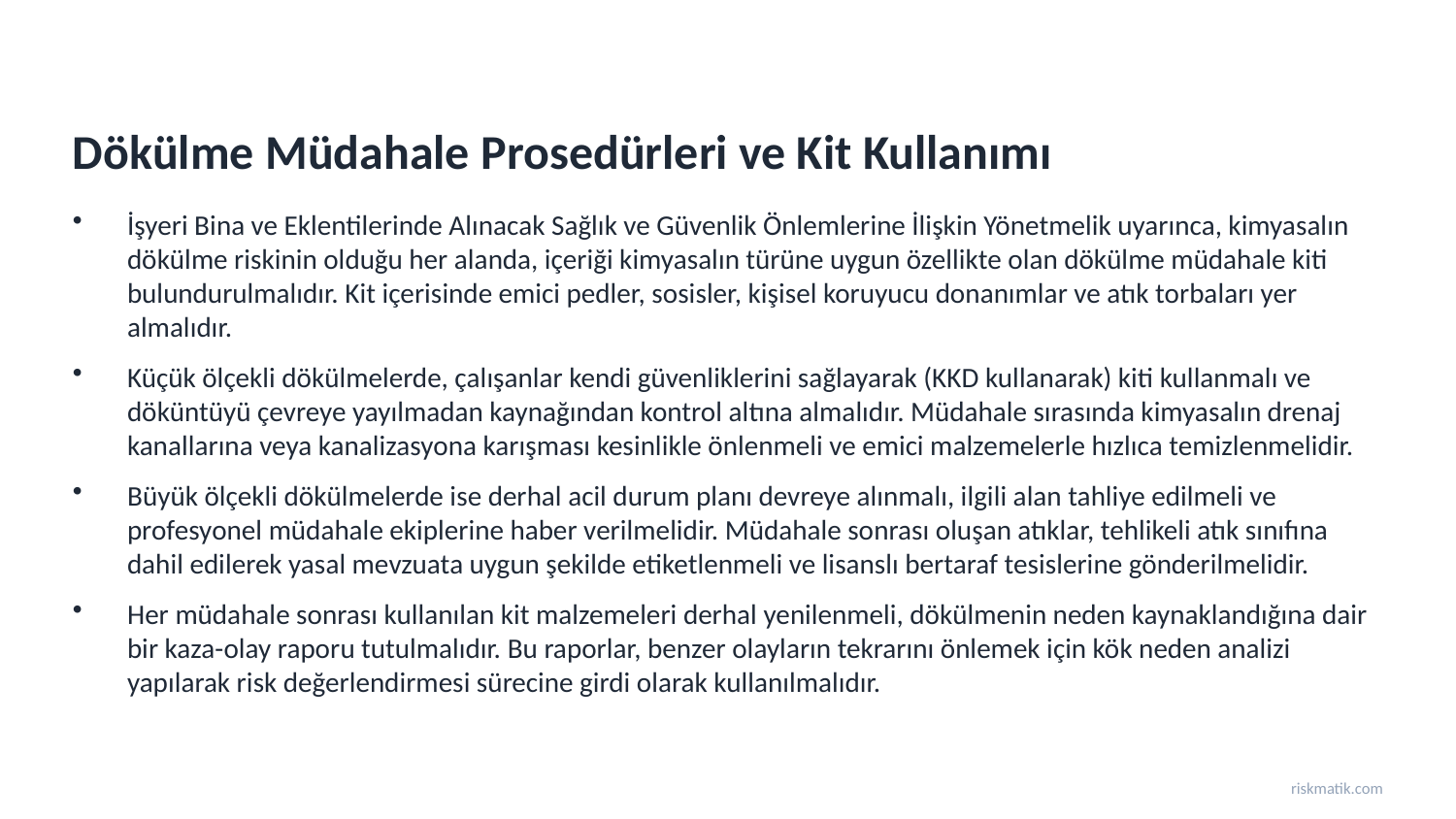

Dökülme Müdahale Prosedürleri ve Kit Kullanımı
İşyeri Bina ve Eklentilerinde Alınacak Sağlık ve Güvenlik Önlemlerine İlişkin Yönetmelik uyarınca, kimyasalın dökülme riskinin olduğu her alanda, içeriği kimyasalın türüne uygun özellikte olan dökülme müdahale kiti bulundurulmalıdır. Kit içerisinde emici pedler, sosisler, kişisel koruyucu donanımlar ve atık torbaları yer almalıdır.
Küçük ölçekli dökülmelerde, çalışanlar kendi güvenliklerini sağlayarak (KKD kullanarak) kiti kullanmalı ve döküntüyü çevreye yayılmadan kaynağından kontrol altına almalıdır. Müdahale sırasında kimyasalın drenaj kanallarına veya kanalizasyona karışması kesinlikle önlenmeli ve emici malzemelerle hızlıca temizlenmelidir.
Büyük ölçekli dökülmelerde ise derhal acil durum planı devreye alınmalı, ilgili alan tahliye edilmeli ve profesyonel müdahale ekiplerine haber verilmelidir. Müdahale sonrası oluşan atıklar, tehlikeli atık sınıfına dahil edilerek yasal mevzuata uygun şekilde etiketlenmeli ve lisanslı bertaraf tesislerine gönderilmelidir.
Her müdahale sonrası kullanılan kit malzemeleri derhal yenilenmeli, dökülmenin neden kaynaklandığına dair bir kaza-olay raporu tutulmalıdır. Bu raporlar, benzer olayların tekrarını önlemek için kök neden analizi yapılarak risk değerlendirmesi sürecine girdi olarak kullanılmalıdır.
riskmatik.com